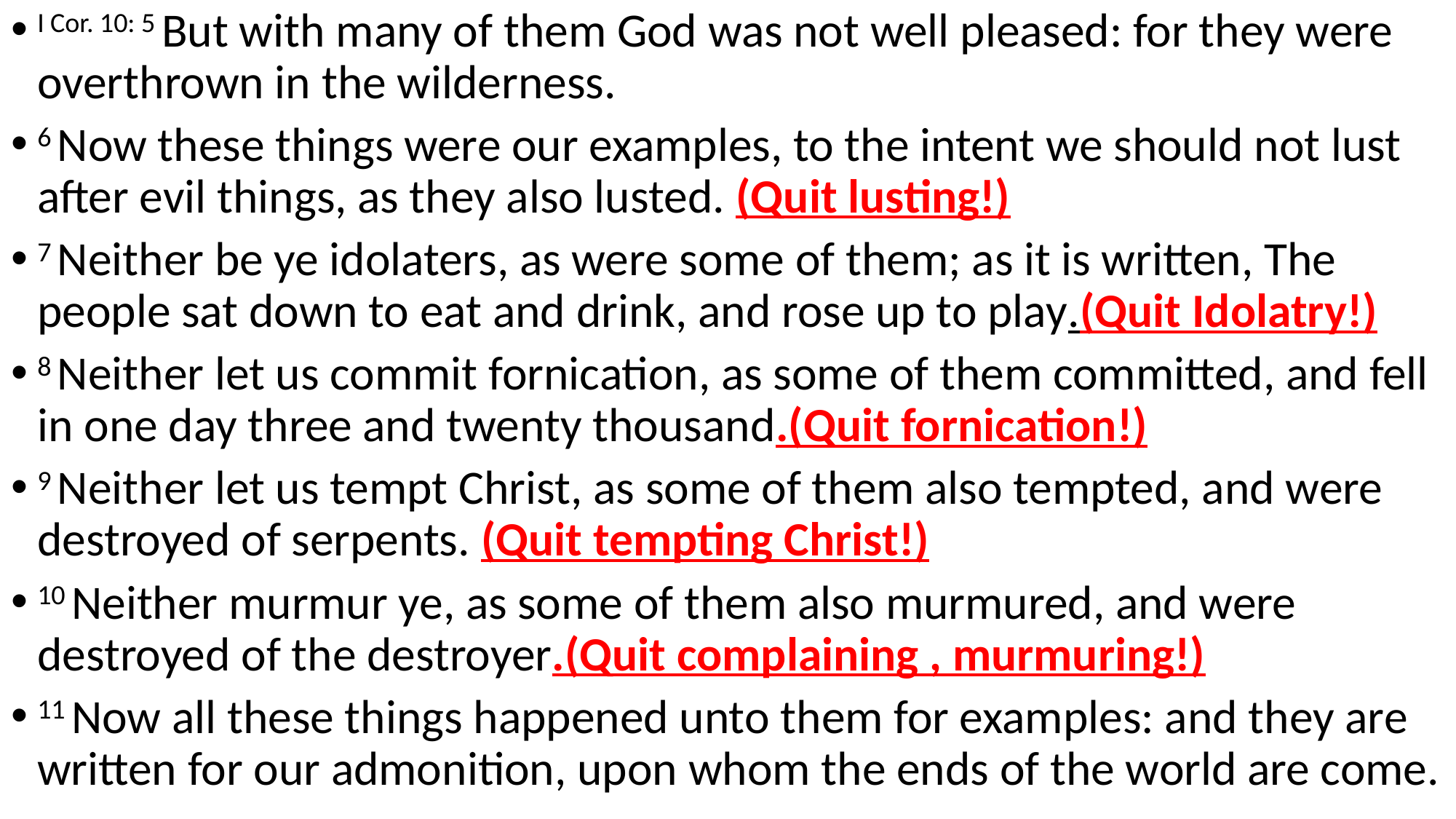

I Cor. 10: 5 But with many of them God was not well pleased: for they were overthrown in the wilderness.
6 Now these things were our examples, to the intent we should not lust after evil things, as they also lusted. (Quit lusting!)
7 Neither be ye idolaters, as were some of them; as it is written, The people sat down to eat and drink, and rose up to play.(Quit Idolatry!)
8 Neither let us commit fornication, as some of them committed, and fell in one day three and twenty thousand.(Quit fornication!)
9 Neither let us tempt Christ, as some of them also tempted, and were destroyed of serpents. (Quit tempting Christ!)
10 Neither murmur ye, as some of them also murmured, and were destroyed of the destroyer.(Quit complaining , murmuring!)
11 Now all these things happened unto them for examples: and they are written for our admonition, upon whom the ends of the world are come.